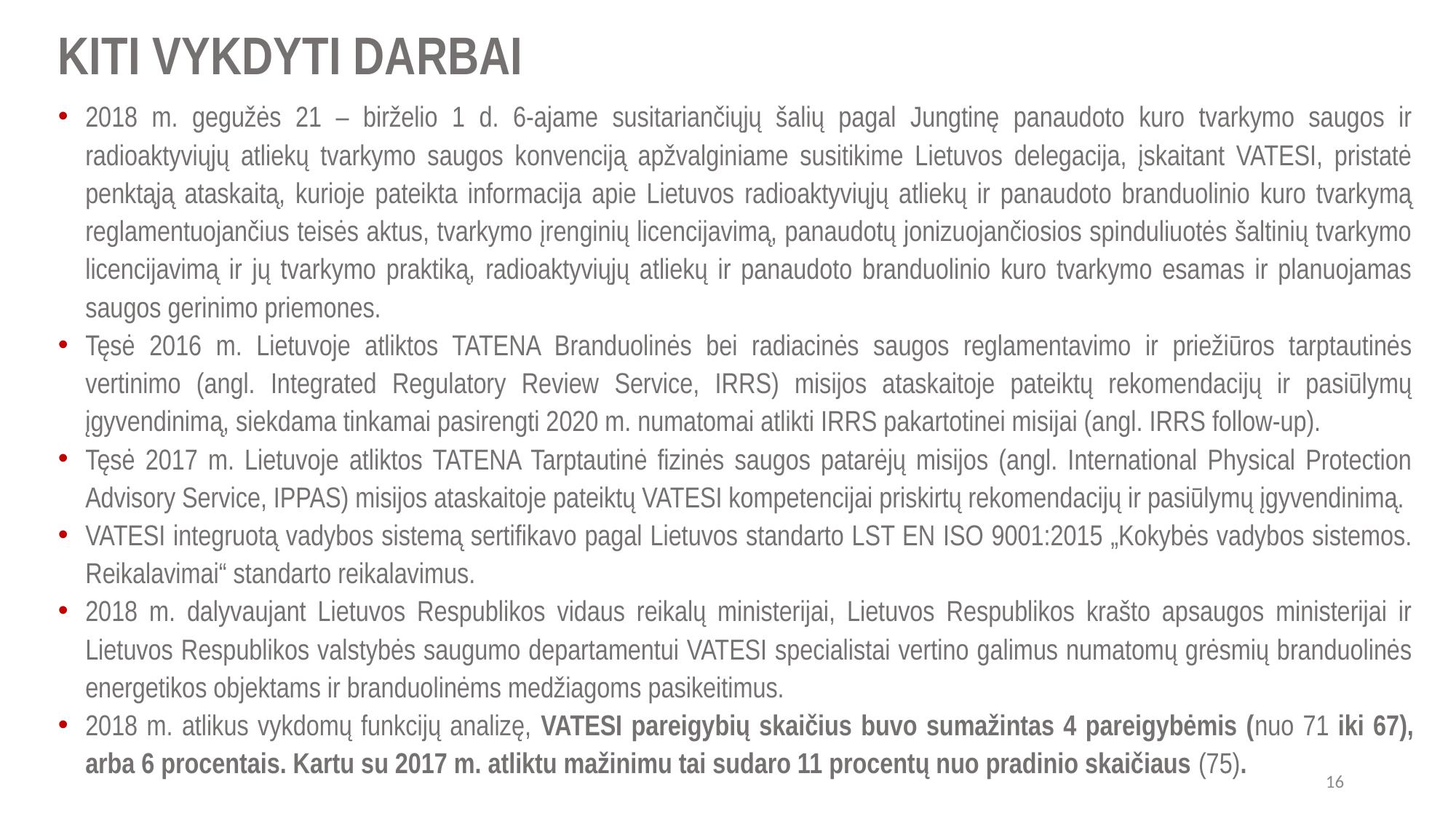

# KITI VYKDYTI DARBAI
2018 m. gegužės 21 – birželio 1 d. 6-ajame susitariančiųjų šalių pagal Jungtinę panaudoto kuro tvarkymo saugos ir radioaktyviųjų atliekų tvarkymo saugos konvenciją apžvalginiame susitikime Lietuvos delegacija, įskaitant VATESI, pristatė penktąją ataskaitą, kurioje pateikta informacija apie Lietuvos radioaktyviųjų atliekų ir panaudoto branduolinio kuro tvarkymą reglamentuojančius teisės aktus, tvarkymo įrenginių licencijavimą, panaudotų jonizuojančiosios spinduliuotės šaltinių tvarkymo licencijavimą ir jų tvarkymo praktiką, radioaktyviųjų atliekų ir panaudoto branduolinio kuro tvarkymo esamas ir planuojamas saugos gerinimo priemones.
Tęsė 2016 m. Lietuvoje atliktos TATENA Branduolinės bei radiacinės saugos reglamentavimo ir priežiūros tarptautinės vertinimo (angl. Integrated Regulatory Review Service, IRRS) misijos ataskaitoje pateiktų rekomendacijų ir pasiūlymų įgyvendinimą, siekdama tinkamai pasirengti 2020 m. numatomai atlikti IRRS pakartotinei misijai (angl. IRRS follow-up).
Tęsė 2017 m. Lietuvoje atliktos TATENA Tarptautinė fizinės saugos patarėjų misijos (angl. International Physical Protection Advisory Service, IPPAS) misijos ataskaitoje pateiktų VATESI kompetencijai priskirtų rekomendacijų ir pasiūlymų įgyvendinimą.
VATESI integruotą vadybos sistemą sertifikavo pagal Lietuvos standarto LST EN ISO 9001:2015 „Kokybės vadybos sistemos. Reikalavimai“ standarto reikalavimus.
2018 m. dalyvaujant Lietuvos Respublikos vidaus reikalų ministerijai, Lietuvos Respublikos krašto apsaugos ministerijai ir Lietuvos Respublikos valstybės saugumo departamentui VATESI specialistai vertino galimus numatomų grėsmių branduolinės energetikos objektams ir branduolinėms medžiagoms pasikeitimus.
2018 m. atlikus vykdomų funkcijų analizę, VATESI pareigybių skaičius buvo sumažintas 4 pareigybėmis (nuo 71 iki 67), arba 6 procentais. Kartu su 2017 m. atliktu mažinimu tai sudaro 11 procentų nuo pradinio skaičiaus (75).
16